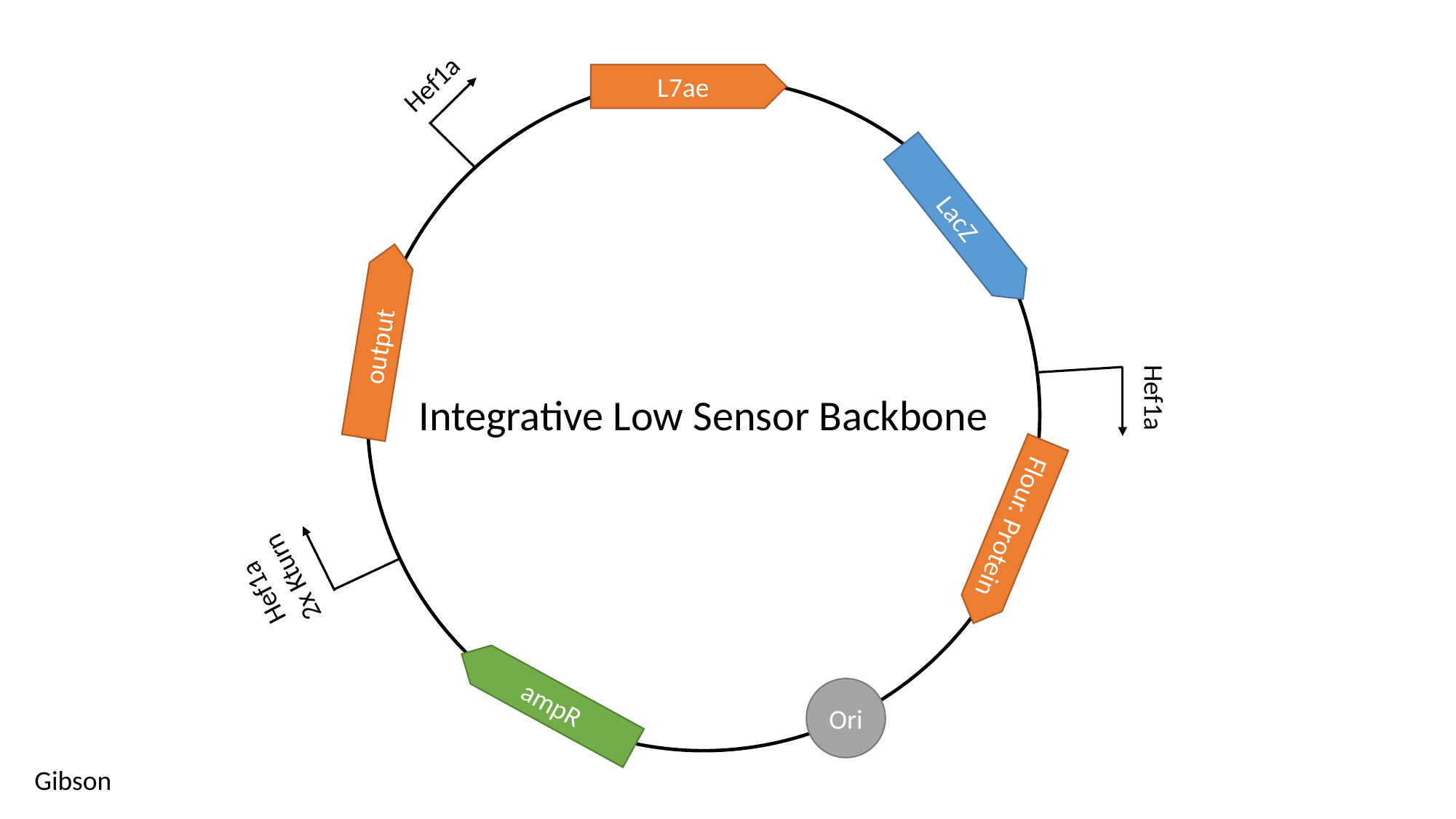

Hef1a
L7ae

LacZ
output
Hef1a
Integrative Low Sensor Backbone
Flour. Protein
Hef1a
2x Kturn
Ori
ampR
Gibson